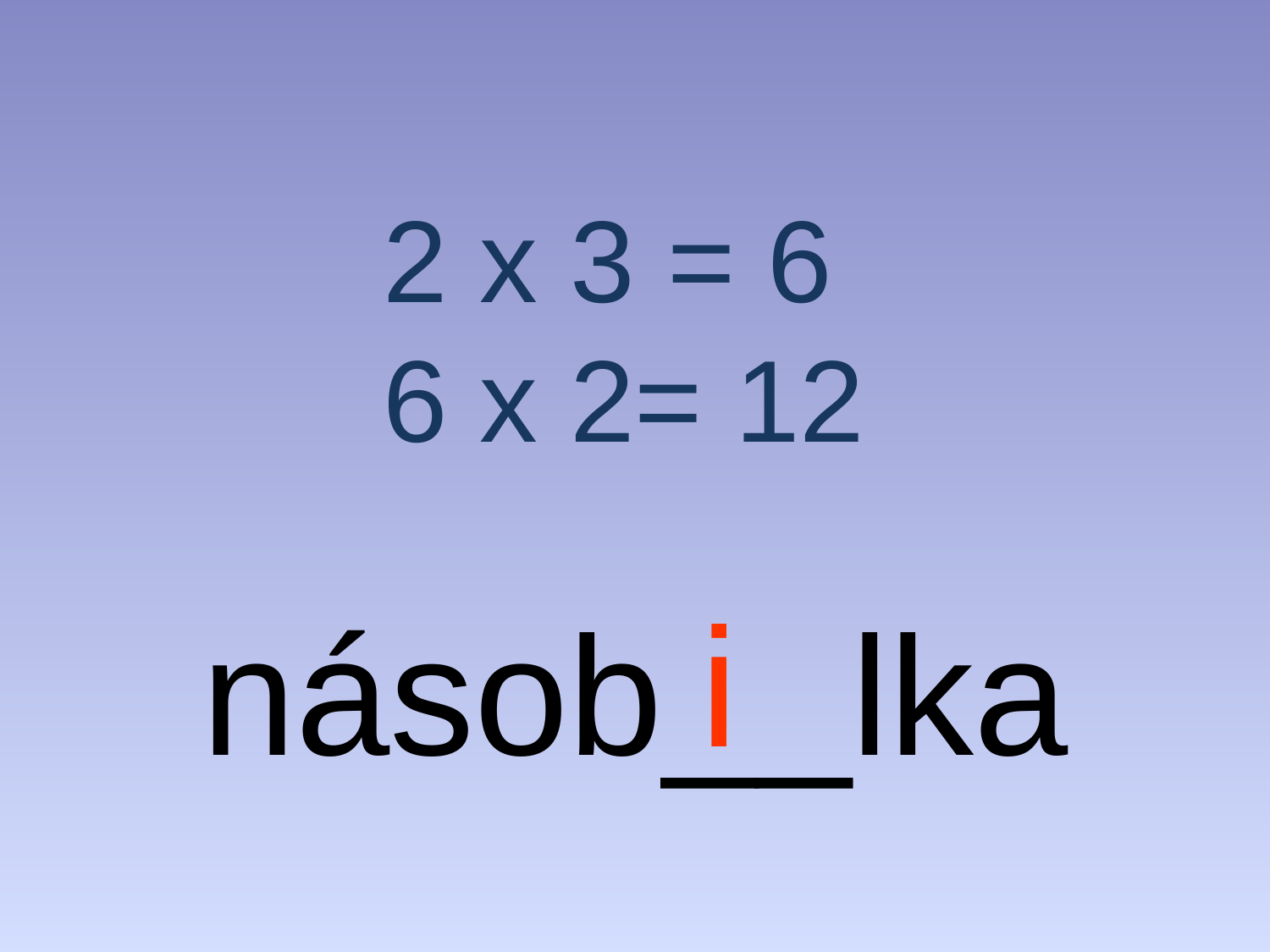

2 x 3 = 6
6 x 2= 12
# násob__lka
i